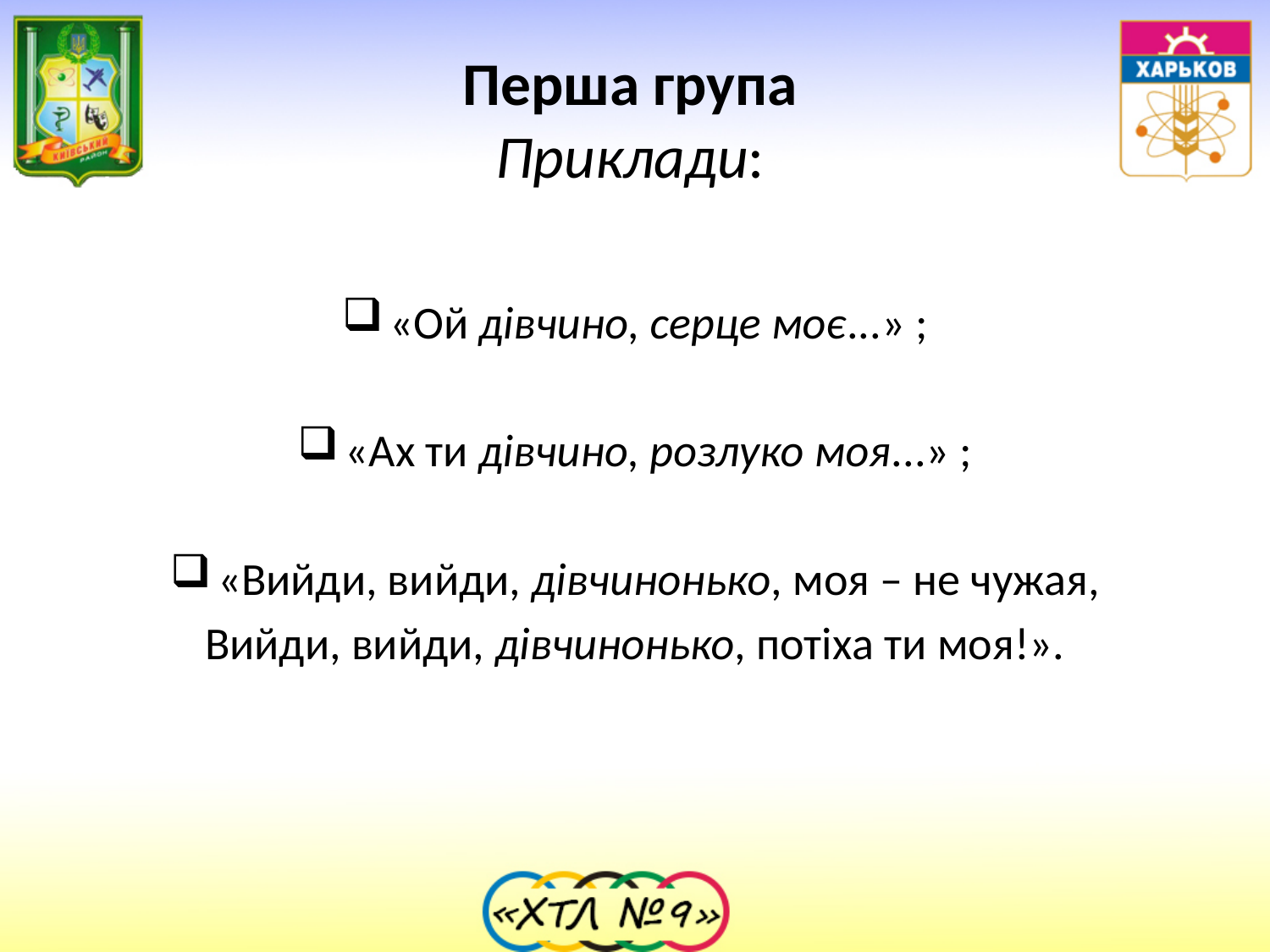

# Перша група Приклади:

«Ой дівчино, серце моє...» ;

«Ах ти дівчино, розлуко моя...» ;

«Вийди, вийди, дівчинонько, моя – не чужая,
Вийди, вийди, дівчинонько, потіха ти моя!».